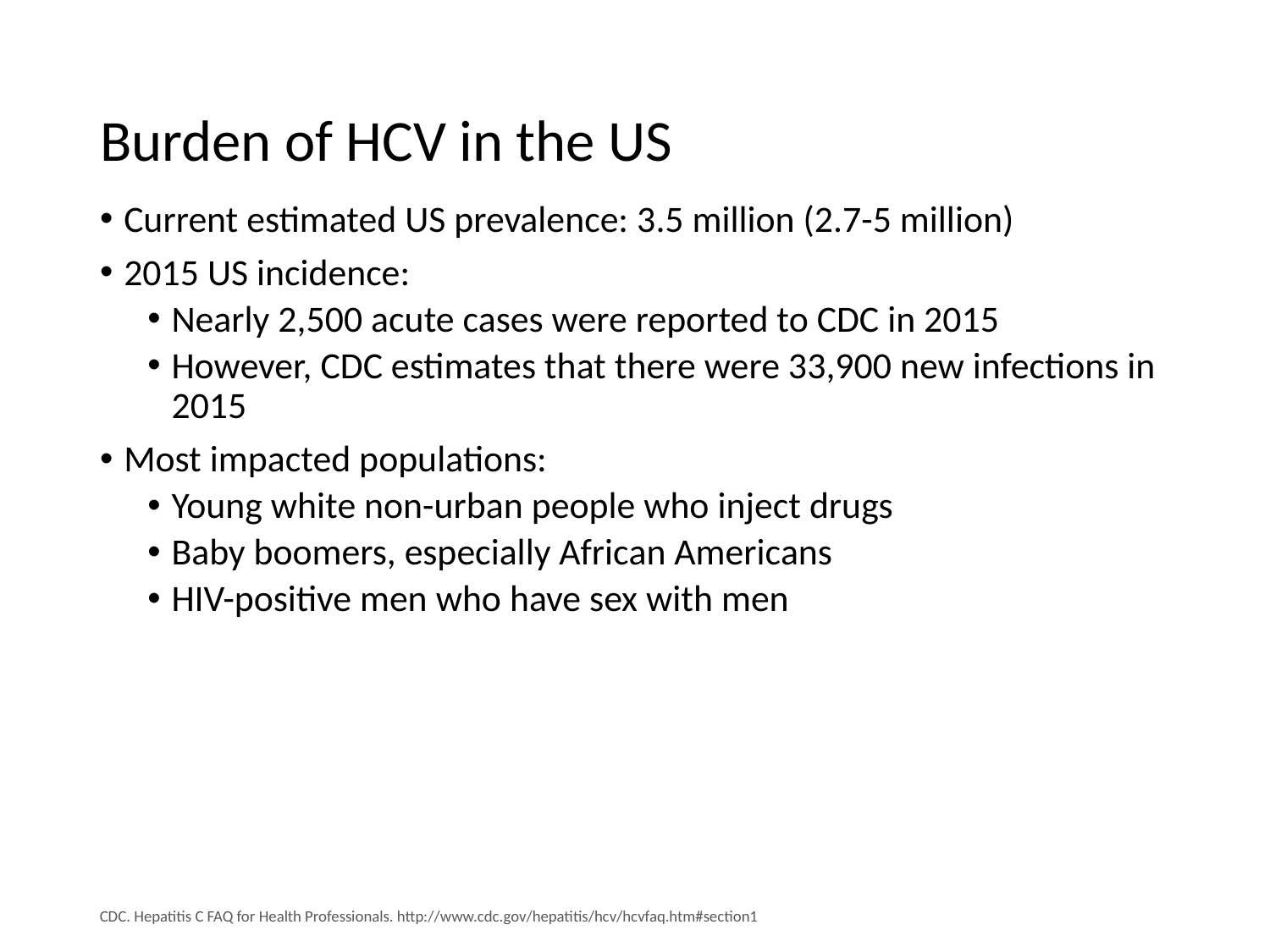

# Burden of HCV in the US
Current estimated US prevalence: 3.5 million (2.7-5 million)
2015 US incidence:
Nearly 2,500 acute cases were reported to CDC in 2015
However, CDC estimates that there were 33,900 new infections in 2015
Most impacted populations:
Young white non-urban people who inject drugs
Baby boomers, especially African Americans
HIV-positive men who have sex with men
CDC. Hepatitis C FAQ for Health Professionals. http://www.cdc.gov/hepatitis/hcv/hcvfaq.htm#section1